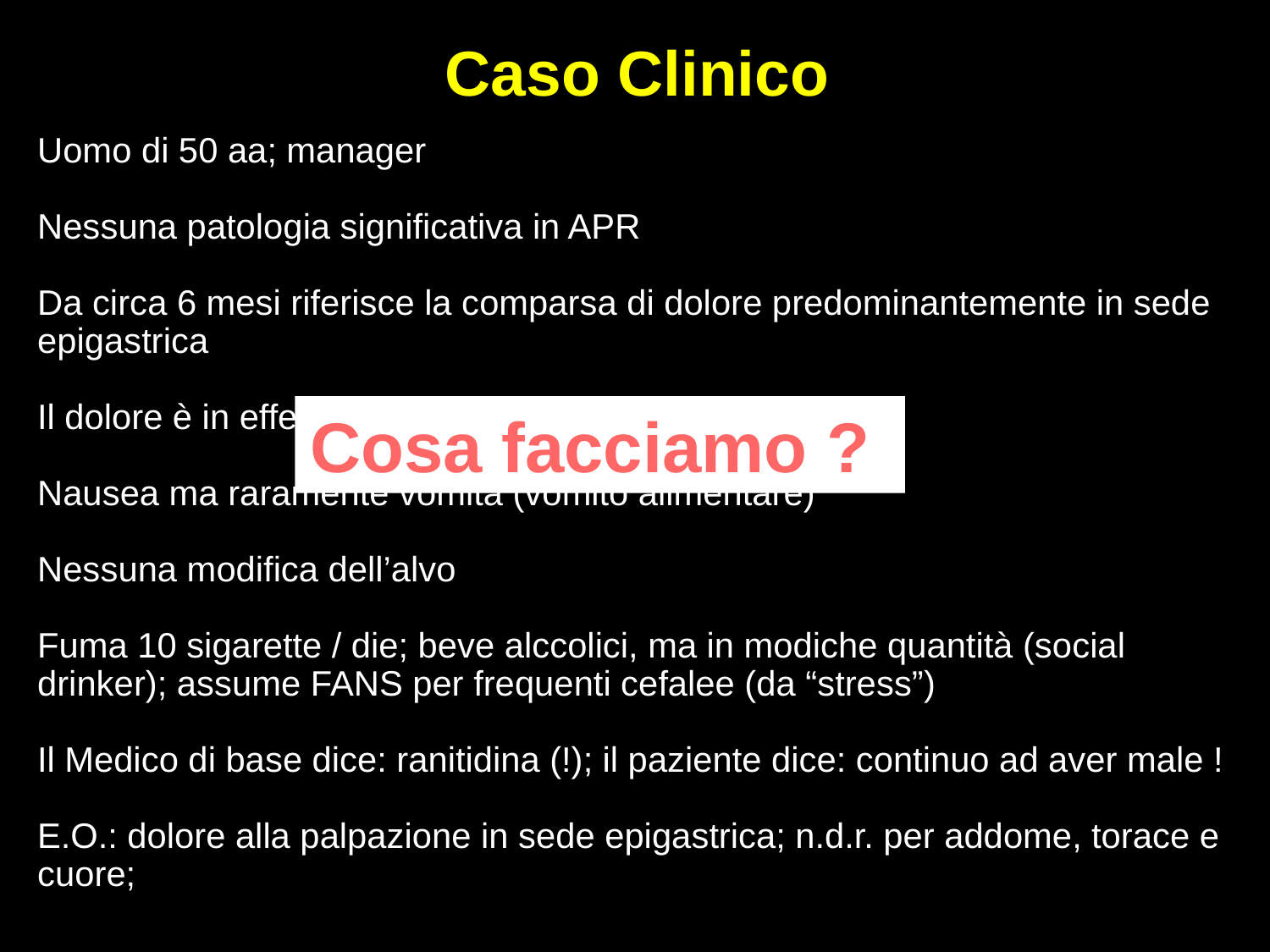

Caso Clinico
Uomo di 50 aa; manager

Nessuna patologia significativa in APR

Da circa 6 mesi riferisce la comparsa di dolore predominantemente in sede epigastrica

Il dolore è in effetti riferito come bruciore

Nausea ma raramente vomita (vomito alimentare)

Nessuna modifica dell’alvo

Fuma 10 sigarette / die; beve alccolici, ma in modiche quantità (social drinker); assume FANS per frequenti cefalee (da “stress”)

Il Medico di base dice: ranitidina (!); il paziente dice: continuo ad aver male !

E.O.: dolore alla palpazione in sede epigastrica; n.d.r. per addome, torace e cuore;

Cosa facciamo ?